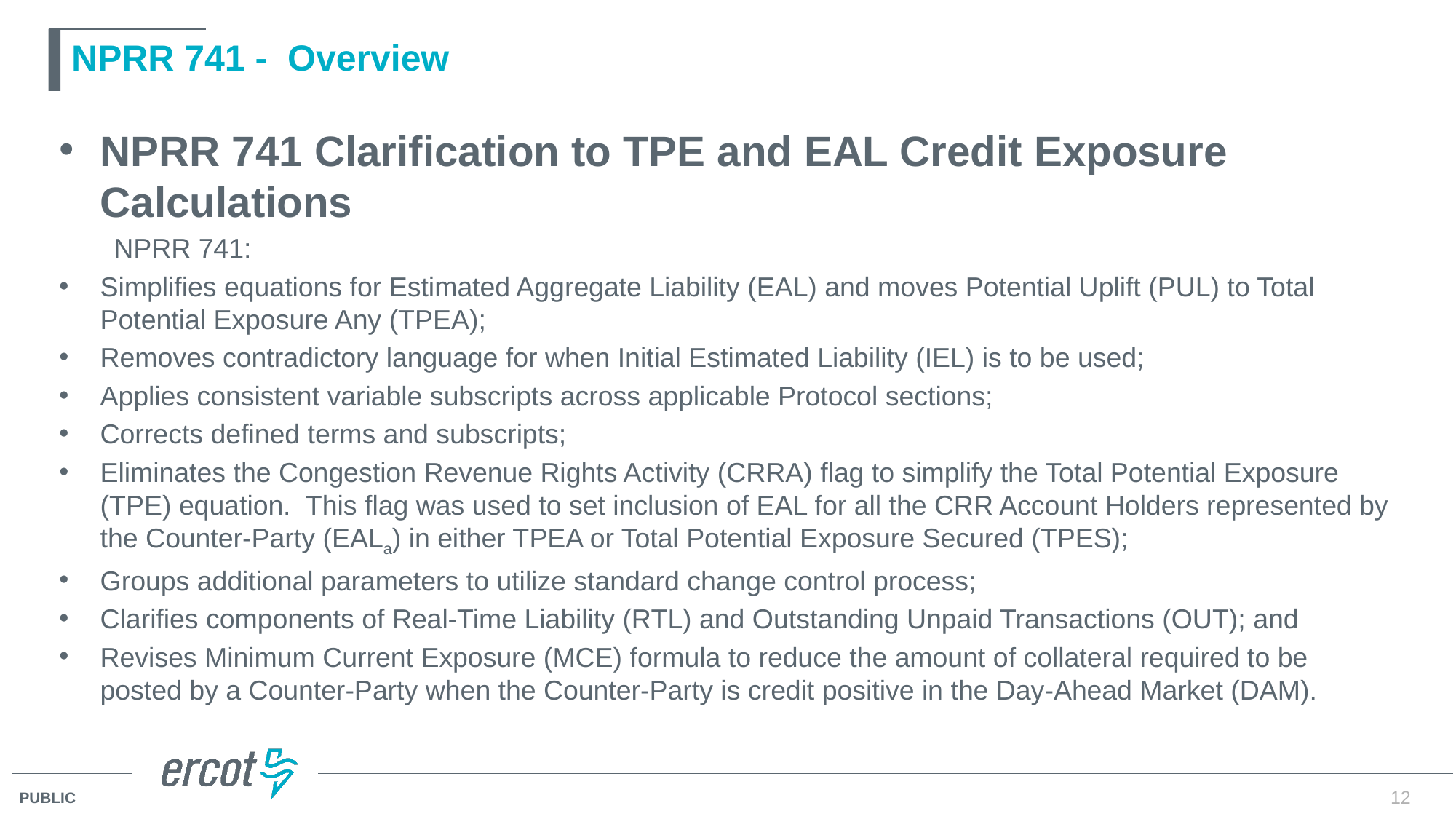

# NPRR 741 -  Overview
NPRR 741 Clarification to TPE and EAL Credit Exposure Calculations
NPRR 741:
Simplifies equations for Estimated Aggregate Liability (EAL) and moves Potential Uplift (PUL) to Total Potential Exposure Any (TPEA);
Removes contradictory language for when Initial Estimated Liability (IEL) is to be used;
Applies consistent variable subscripts across applicable Protocol sections;
Corrects defined terms and subscripts;
Eliminates the Congestion Revenue Rights Activity (CRRA) flag to simplify the Total Potential Exposure (TPE) equation.  This flag was used to set inclusion of EAL for all the CRR Account Holders represented by the Counter-Party (EALa) in either TPEA or Total Potential Exposure Secured (TPES);
Groups additional parameters to utilize standard change control process;
Clarifies components of Real-Time Liability (RTL) and Outstanding Unpaid Transactions (OUT); and
Revises Minimum Current Exposure (MCE) formula to reduce the amount of collateral required to be posted by a Counter-Party when the Counter-Party is credit positive in the Day-Ahead Market (DAM).

12